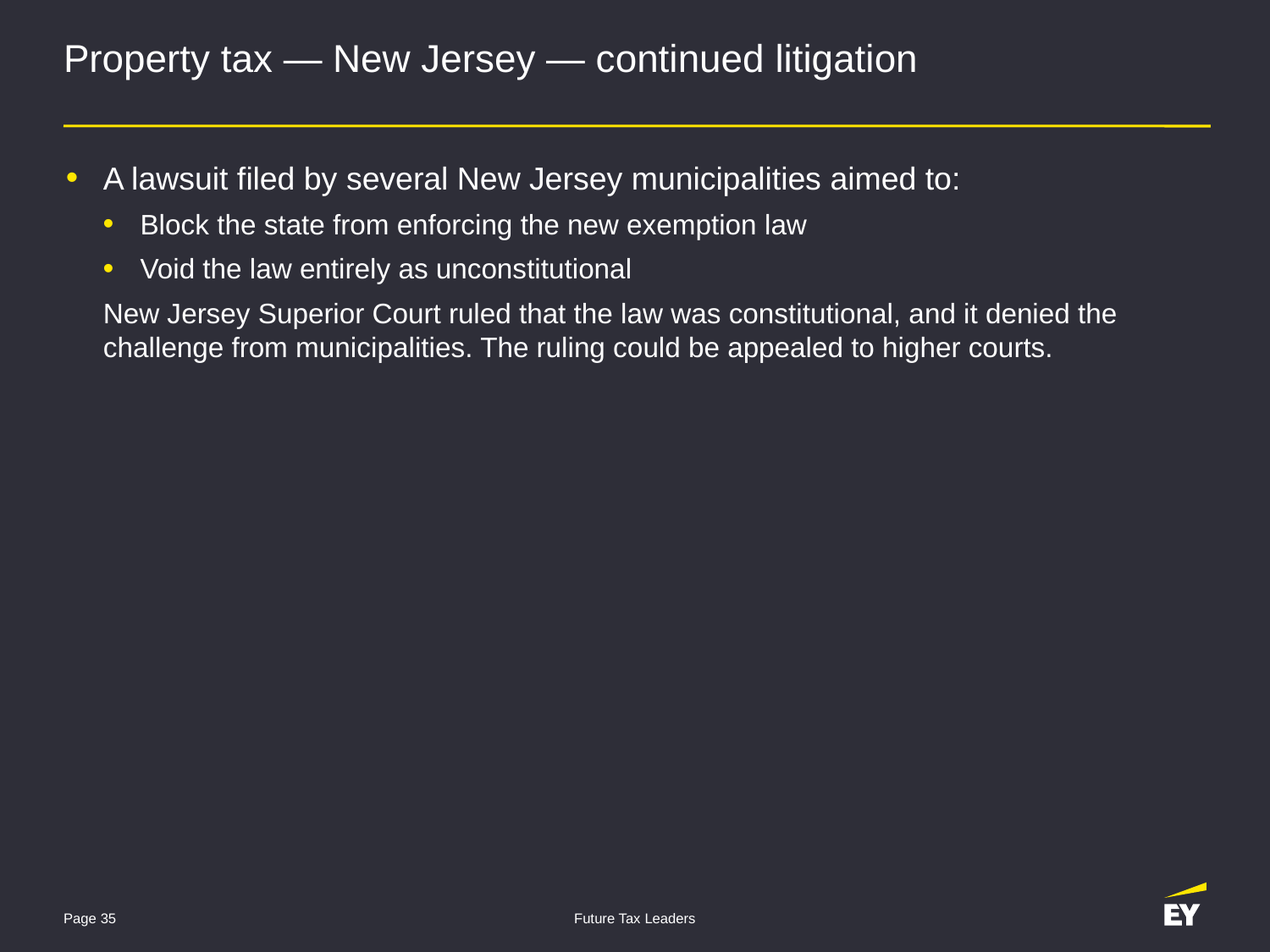

# Property tax — New Jersey — continued litigation
A lawsuit filed by several New Jersey municipalities aimed to:
Block the state from enforcing the new exemption law
Void the law entirely as unconstitutional
New Jersey Superior Court ruled that the law was constitutional, and it denied the challenge from municipalities. The ruling could be appealed to higher courts.